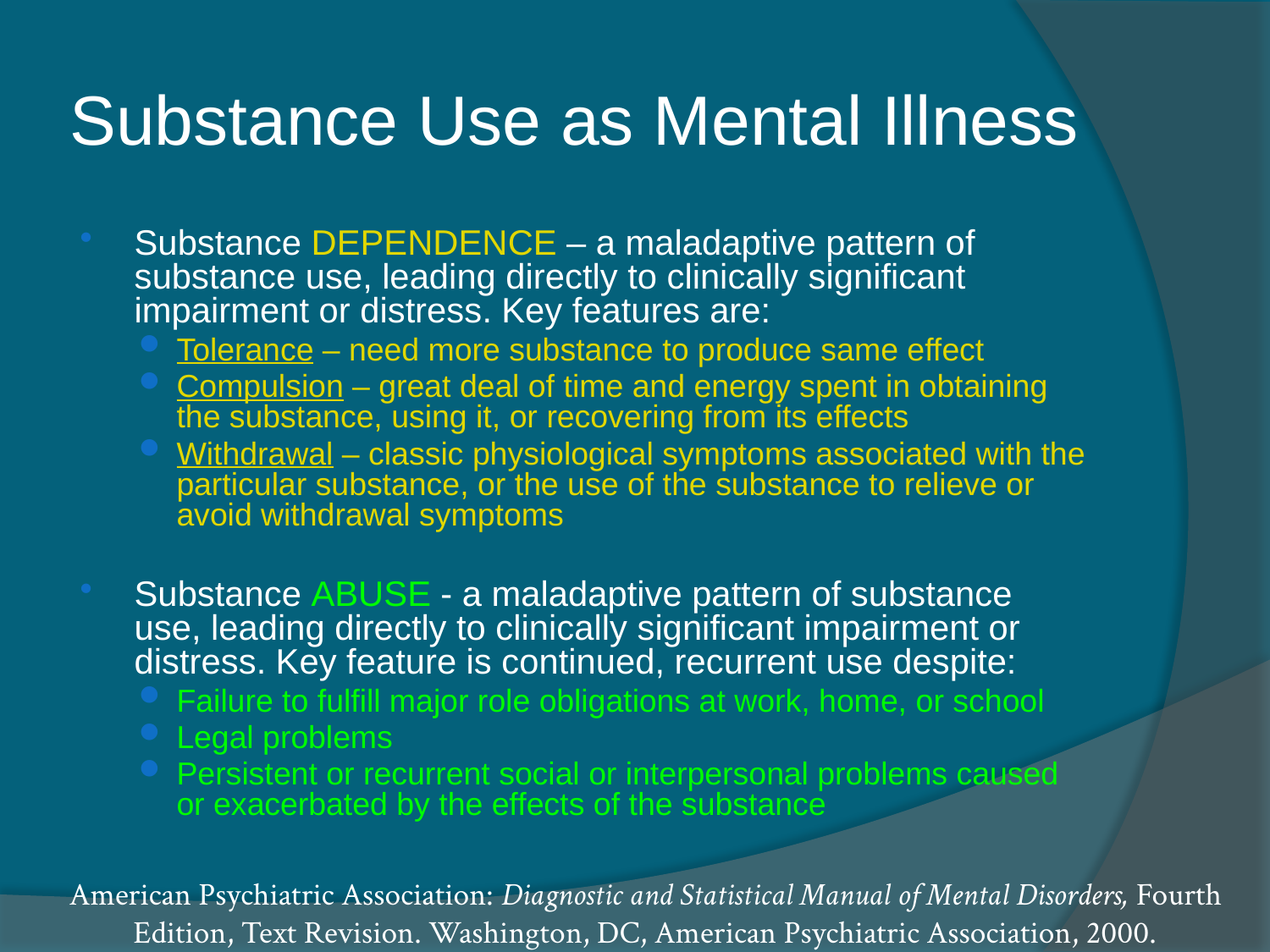

# Substance Use as Mental Illness
Substance DEPENDENCE – a maladaptive pattern of substance use, leading directly to clinically significant impairment or distress. Key features are:
Tolerance – need more substance to produce same effect
Compulsion – great deal of time and energy spent in obtaining the substance, using it, or recovering from its effects
Withdrawal – classic physiological symptoms associated with the particular substance, or the use of the substance to relieve or avoid withdrawal symptoms

Substance ABUSE - a maladaptive pattern of substance use, leading directly to clinically significant impairment or distress. Key feature is continued, recurrent use despite:
Failure to fulfill major role obligations at work, home, or school
Legal problems
Persistent or recurrent social or interpersonal problems caused or exacerbated by the effects of the substance

American Psychiatric Association: Diagnostic and Statistical Manual of Mental Disorders, Fourth Edition, Text Revision. Washington, DC, American Psychiatric Association, 2000.